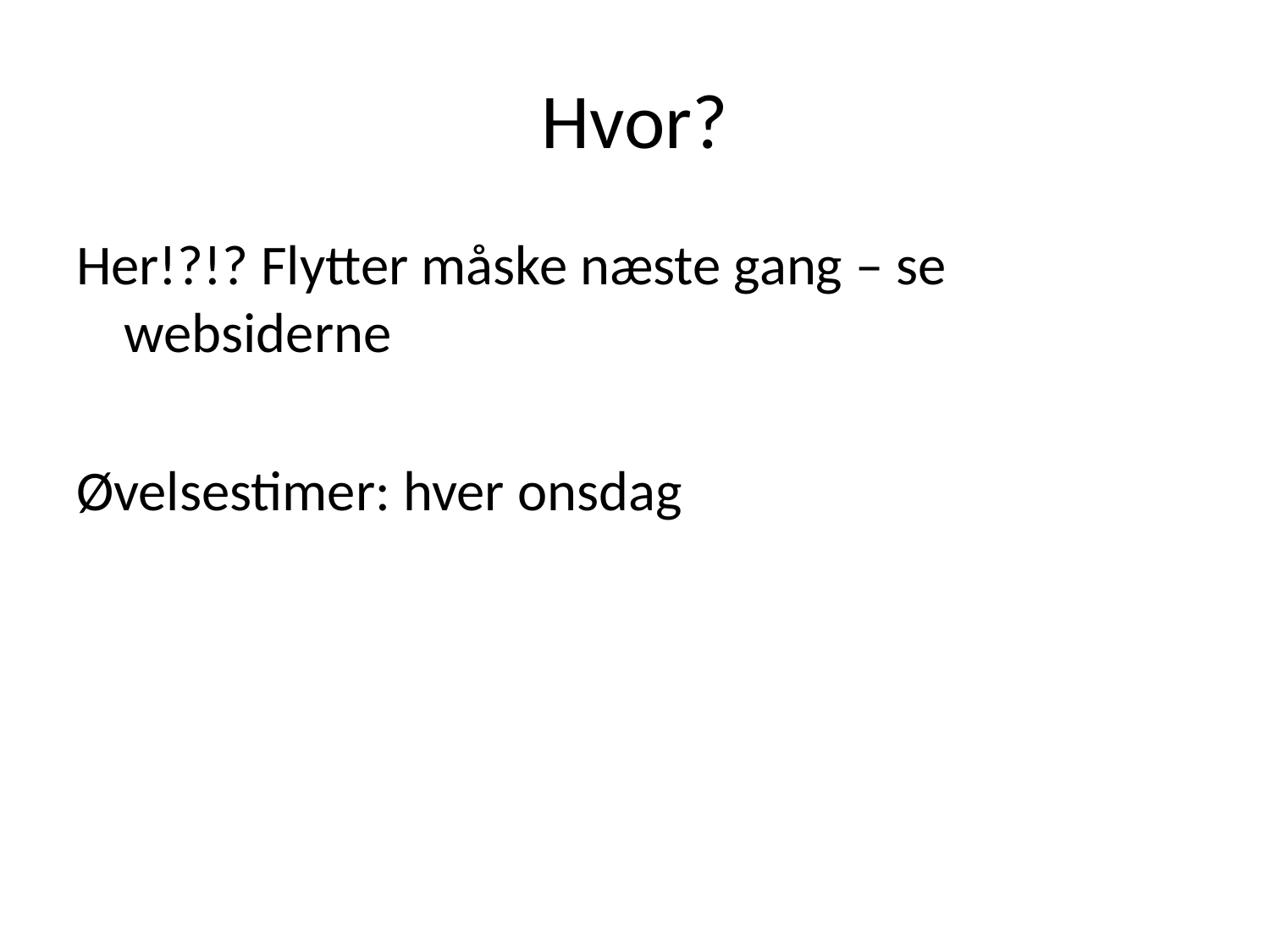

# Hvor?
Her!?!? Flytter måske næste gang – se websiderne

Øvelsestimer: hver onsdag